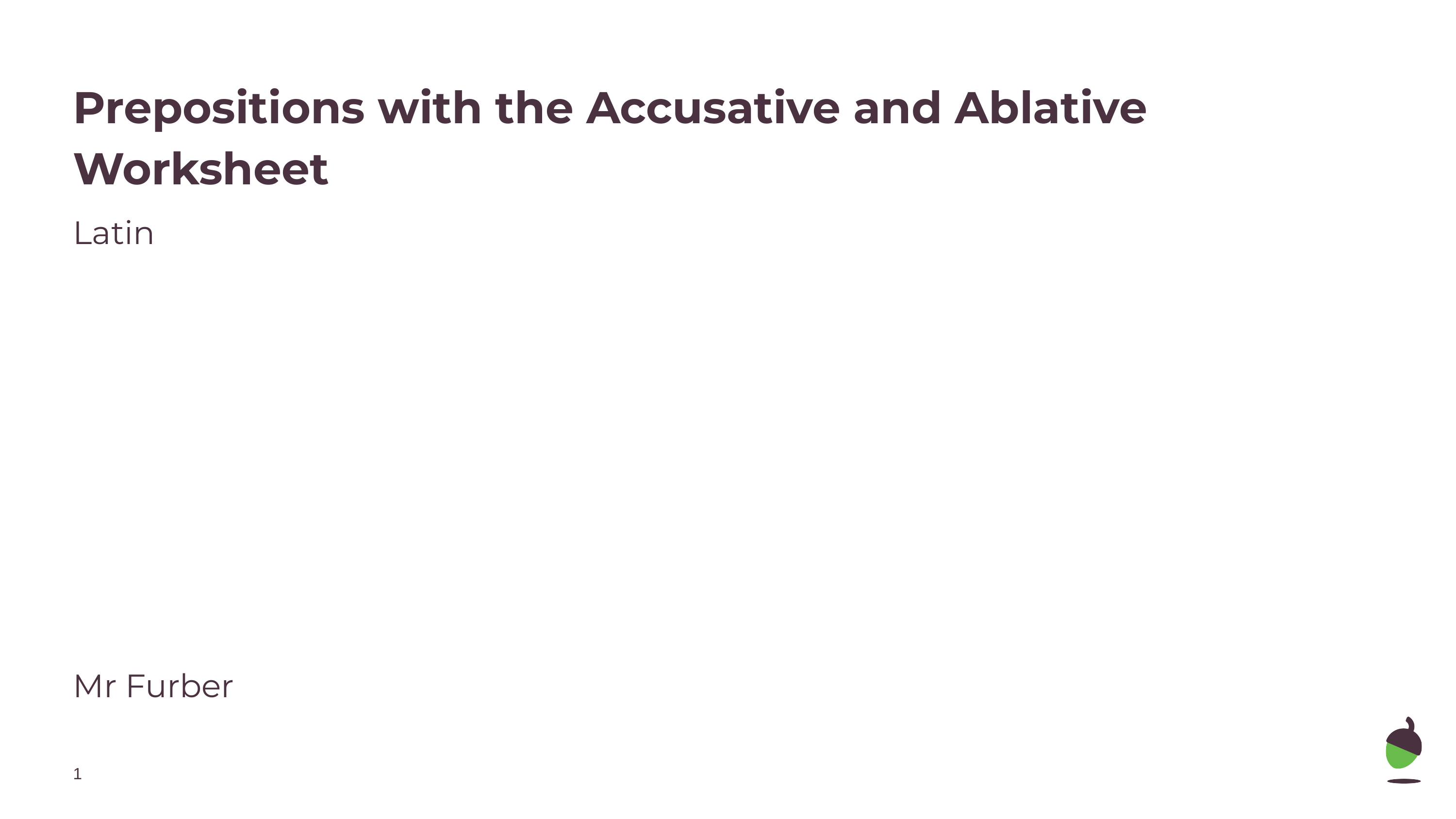

# Prepositions with the Accusative and Ablative
Worksheet
Latin
Mr Furber
1